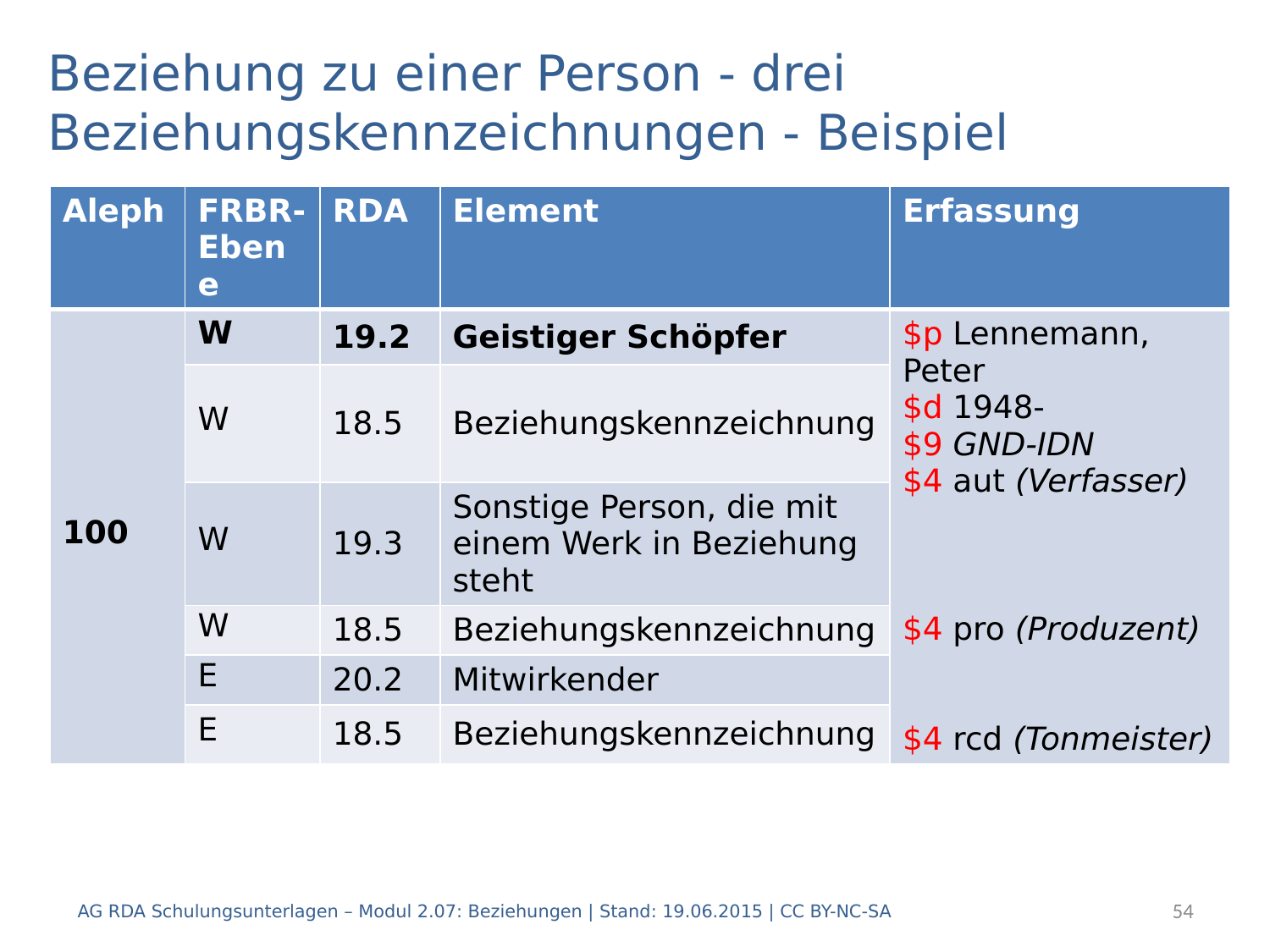

# Beziehung zu einer Person - drei Beziehungskennzeichnungen - Beispiel
| Aleph | FRBR-Ebene | RDA | Element | Erfassung |
| --- | --- | --- | --- | --- |
| 100 | W | 19.2 | Geistiger Schöpfer | $p Lennemann, Peter $d 1948- $9 GND-IDN $4 aut (Verfasser) $4 pro (Produzent) $4 rcd (Tonmeister) |
|  | W | 18.5 | Beziehungskennzeichnung |  |
|  | W | 19.3 | Sonstige Person, die mit einem Werk in Beziehung steht |  |
|  | W | 18.5 | Beziehungskennzeichnung |  |
|  | E | 20.2 | Mitwirkender |  |
|  | E | 18.5 | Beziehungskennzeichnung |  |
AG RDA Schulungsunterlagen – Modul 2.07: Beziehungen | Stand: 19.06.2015 | CC BY-NC-SA
54